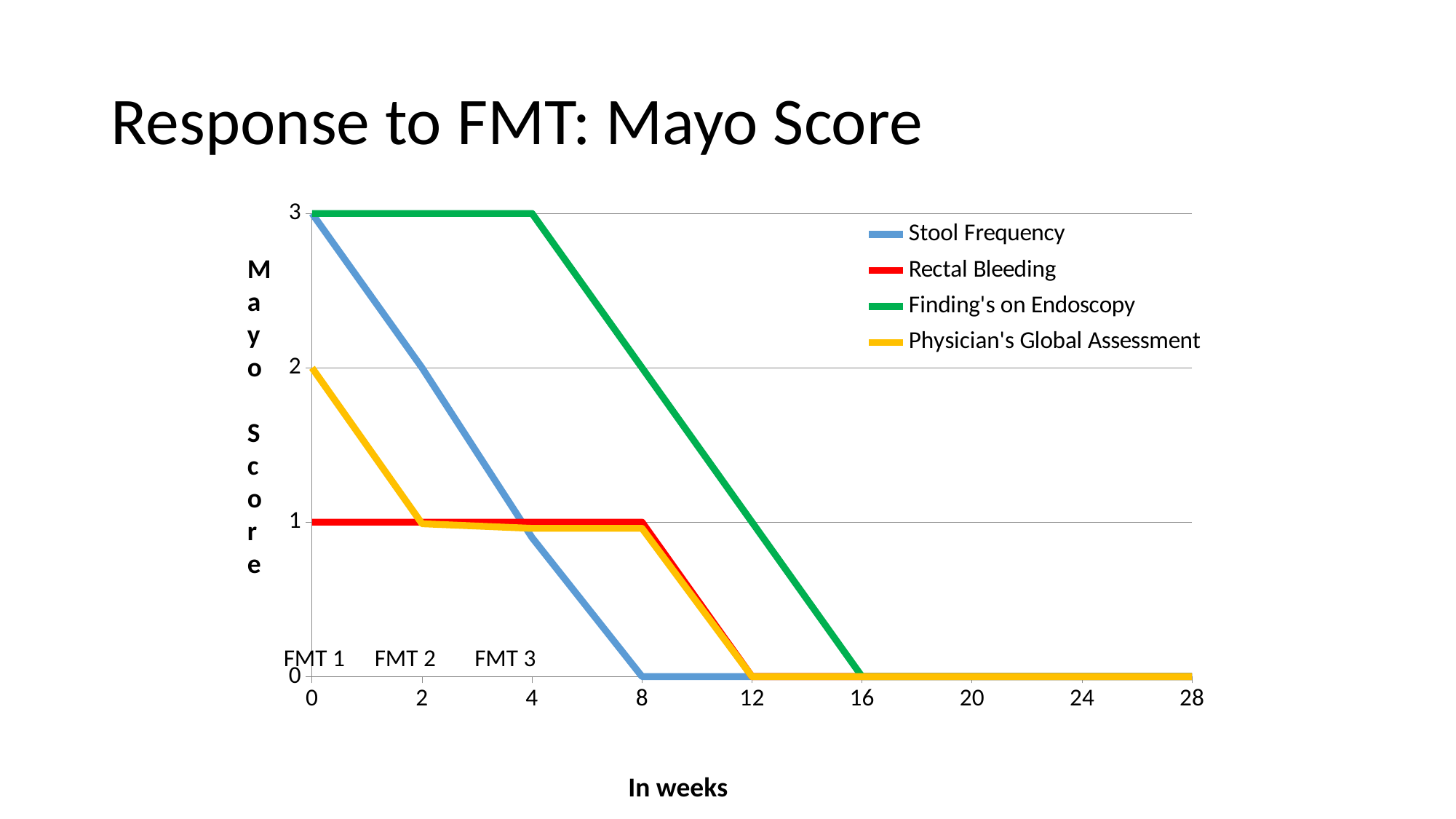

# Response to FMT: Mayo Score

### Chart

| Category | Stool Frequency | Rectal Bleeding | Finding's on Endoscopy | Physician's Global Assessment |
|---|---|---|---|---|
| 0 | 3.0 | 1.0 | 3.0 | 2.0 |
| 2 | 2.0 | 1.0 | 3.0 | 0.99 |
| 4 | 0.9 | 1.0 | 3.0 | 0.96 |
| 8 | 0.0 | 1.0 | 2.0 | 0.96 |
| 12 | 0.0 | 0.0 | 1.0 | 0.0 |
| 16 | 0.0 | 0.0 | 0.0 | 0.0 |
| 20 | 0.0 | 0.0 | 0.0 | 0.0 |
| 24 | 0.0 | 0.0 | 0.0 | 0.0 |
| 28 | 0.0 | 0.0 | 0.0 | 0.0 |
Mayo
 Score
FMT 1
FMT 2
FMT 3
                In weeks